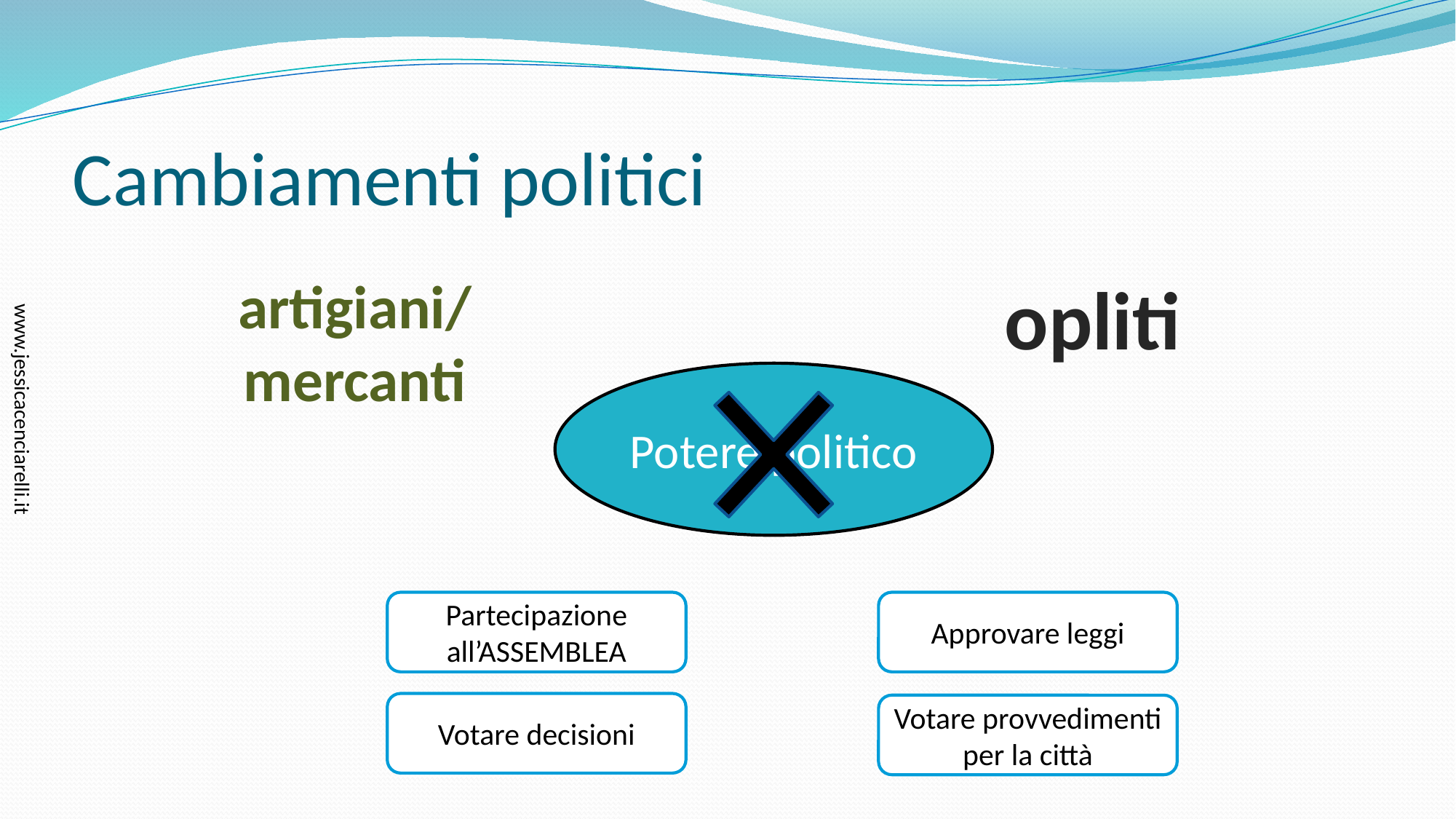

# Cambiamenti politici
artigiani/
mercanti
opliti

Potere politico
Partecipazione all’ASSEMBLEA
Approvare leggi
Votare decisioni
Votare provvedimenti per la città